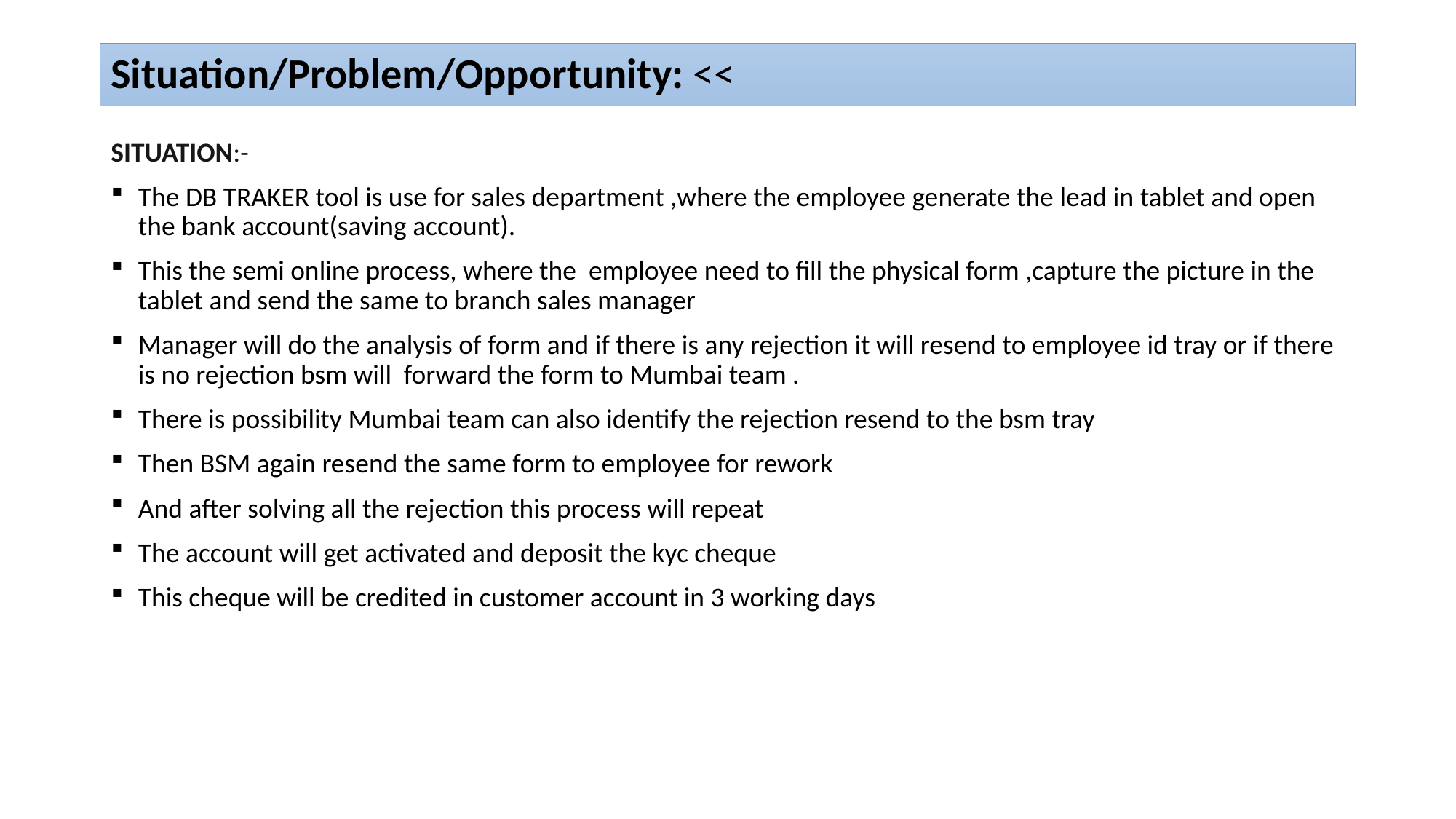

# Situation/Problem/Opportunity: <<
SITUATION:-
The DB TRAKER tool is use for sales department ,where the employee generate the lead in tablet and open the bank account(saving account).
This the semi online process, where the  employee need to fill the physical form ,capture the picture in the tablet and send the same to branch sales manager
Manager will do the analysis of form and if there is any rejection it will resend to employee id tray or if there is no rejection bsm will  forward the form to Mumbai team .
There is possibility Mumbai team can also identify the rejection resend to the bsm tray
Then BSM again resend the same form to employee for rework
And after solving all the rejection this process will repeat
The account will get activated and deposit the kyc cheque
This cheque will be credited in customer account in 3 working days